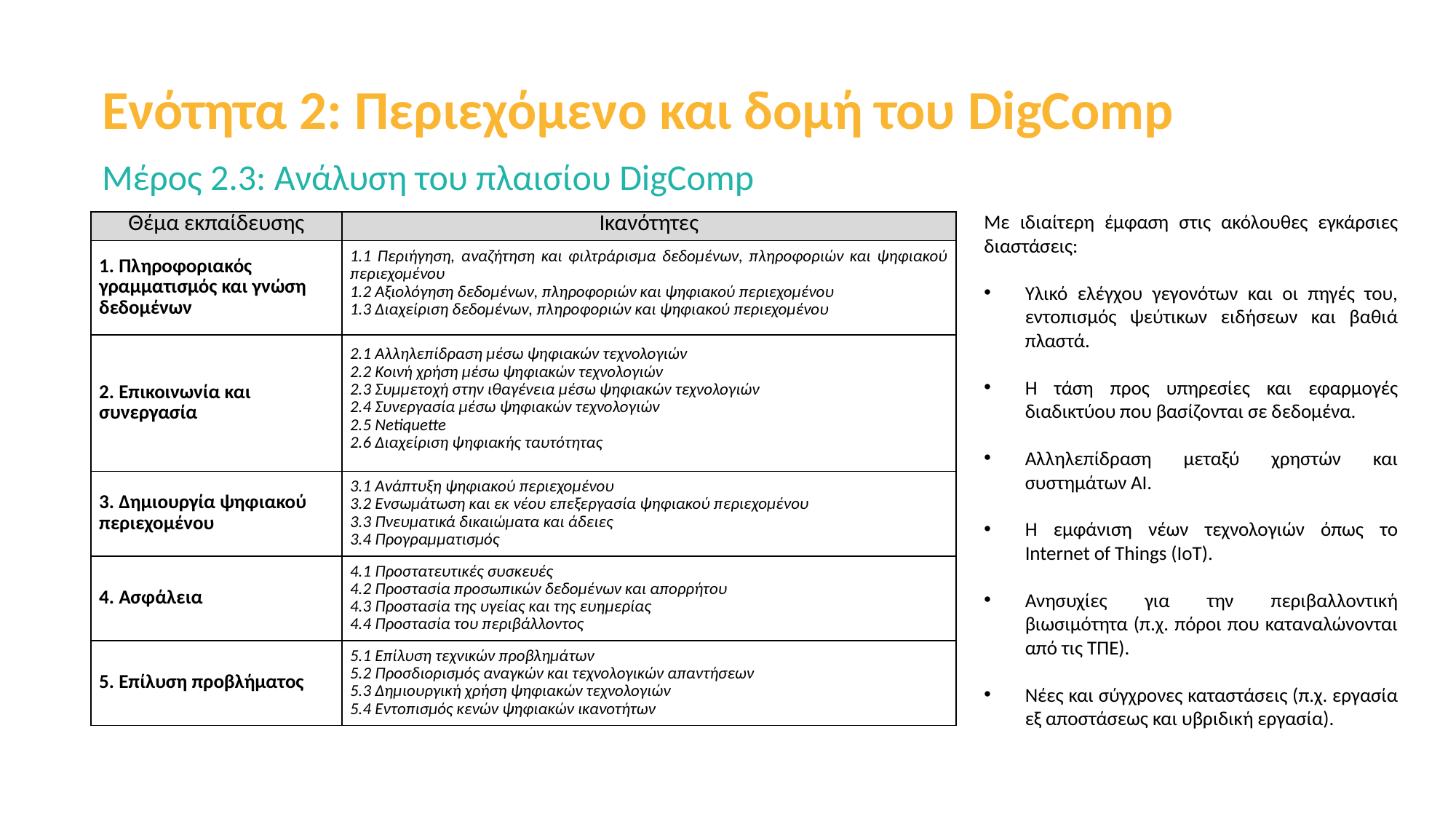

Ενότητα 2: Περιεχόμενο και δομή του DigComp
Μέρος 2.3: Ανάλυση του πλαισίου DigComp
Με ιδιαίτερη έμφαση στις ακόλουθες εγκάρσιες διαστάσεις:

Υλικό ελέγχου γεγονότων και οι πηγές του, εντοπισμός ψεύτικων ειδήσεων και βαθιά πλαστά.

Η τάση προς υπηρεσίες και εφαρμογές διαδικτύου που βασίζονται σε δεδομένα.

Αλληλεπίδραση μεταξύ χρηστών και συστημάτων AI.

Η εμφάνιση νέων τεχνολογιών όπως το Internet of Things (IoT).

Ανησυχίες για την περιβαλλοντική βιωσιμότητα (π.χ. πόροι που καταναλώνονται από τις ΤΠΕ).

Νέες και σύγχρονες καταστάσεις (π.χ. εργασία εξ αποστάσεως και υβριδική εργασία).
| Θέμα εκπαίδευσης | Ικανότητες |
| --- | --- |
| 1. Πληροφοριακός γραμματισμός και γνώση δεδομένων | 1.1 Περιήγηση, αναζήτηση και φιλτράρισμα δεδομένων, πληροφοριών και ψηφιακού περιεχομένου 1.2 Αξιολόγηση δεδομένων, πληροφοριών και ψηφιακού περιεχομένου 1.3 Διαχείριση δεδομένων, πληροφοριών και ψηφιακού περιεχομένου |
| 2. Επικοινωνία και συνεργασία | 2.1 Αλληλεπίδραση μέσω ψηφιακών τεχνολογιών 2.2 Κοινή χρήση μέσω ψηφιακών τεχνολογιών 2.3 Συμμετοχή στην ιθαγένεια μέσω ψηφιακών τεχνολογιών 2.4 Συνεργασία μέσω ψηφιακών τεχνολογιών 2.5 Netiquette 2.6 Διαχείριση ψηφιακής ταυτότητας |
| 3. Δημιουργία ψηφιακού περιεχομένου | 3.1 Ανάπτυξη ψηφιακού περιεχομένου 3.2 Ενσωμάτωση και εκ νέου επεξεργασία ψηφιακού περιεχομένου 3.3 Πνευματικά δικαιώματα και άδειες 3.4 Προγραμματισμός |
| 4. Ασφάλεια | 4.1 Προστατευτικές συσκευές 4.2 Προστασία προσωπικών δεδομένων και απορρήτου 4.3 Προστασία της υγείας και της ευημερίας 4.4 Προστασία του περιβάλλοντος |
| 5. Επίλυση προβλήματος | 5.1 Επίλυση τεχνικών προβλημάτων 5.2 Προσδιορισμός αναγκών και τεχνολογικών απαντήσεων 5.3 Δημιουργική χρήση ψηφιακών τεχνολογιών 5.4 Εντοπισμός κενών ψηφιακών ικανοτήτων |